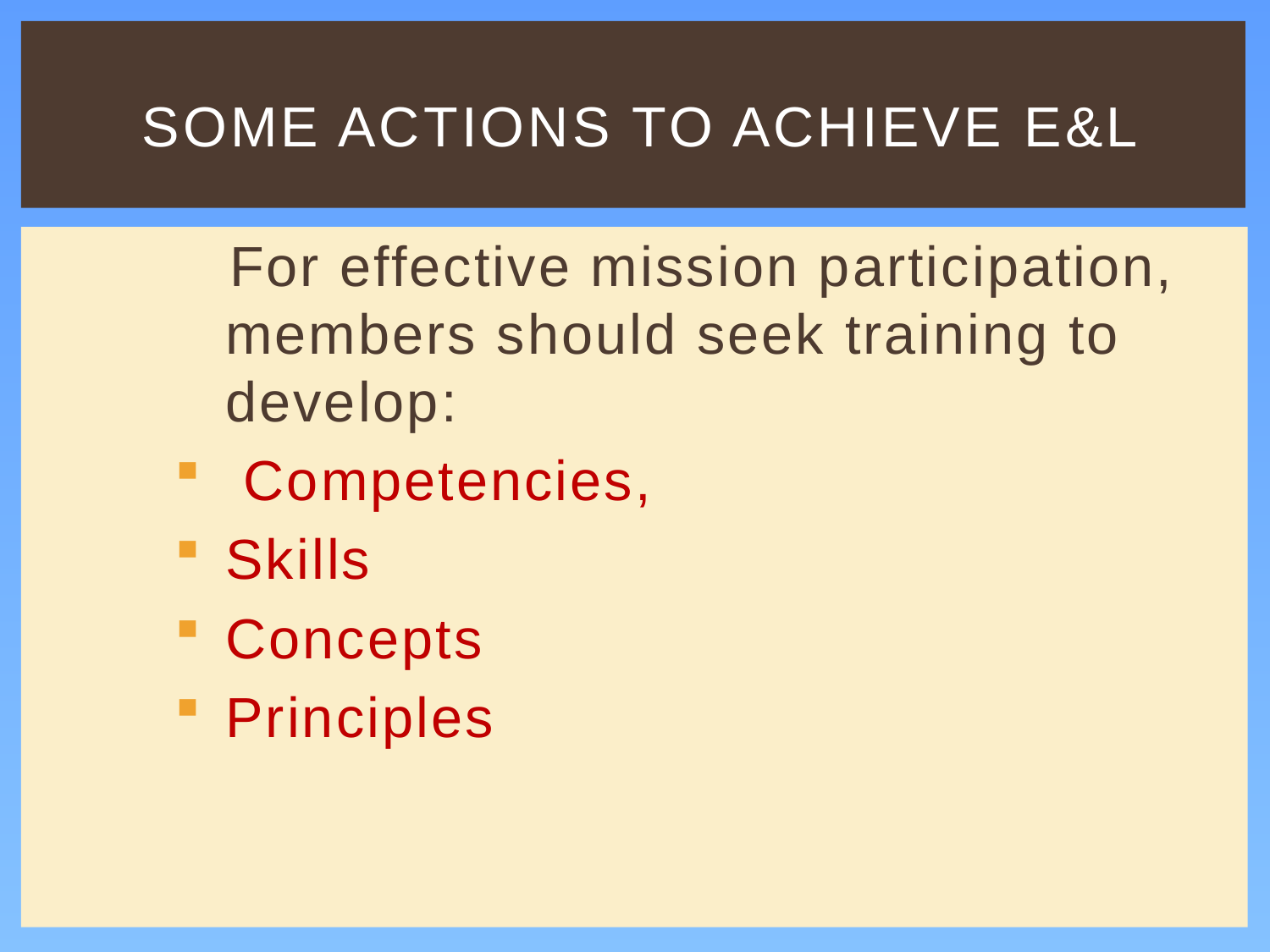

# Some Actions to Achieve E&L
   For effective mission participation, members should seek training to develop:
 Competencies,
Skills
Concepts
Principles